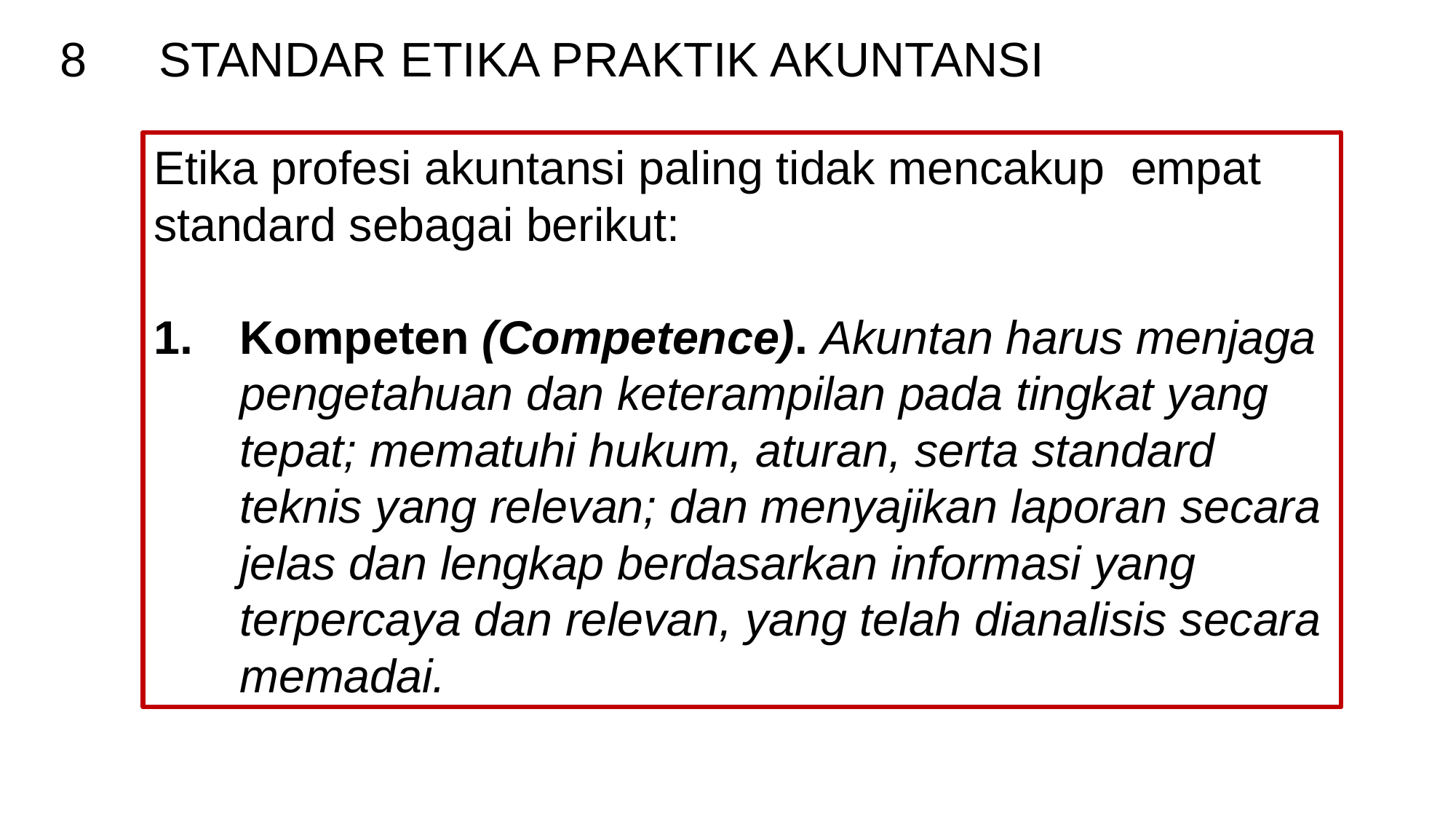

STANDAR ETIKA PRAKTIK AKUNTANSI
8
Etika profesi akuntansi paling tidak mencakup  empat standard sebagai berikut:

Kompeten (Competence). Akuntan harus menjaga pengetahuan dan keterampilan pada tingkat yang tepat; mematuhi hukum, aturan, serta standard teknis yang relevan; dan menyajikan laporan secara jelas dan lengkap berdasarkan informasi yang terpercaya dan relevan, yang telah dianalisis secara memadai.